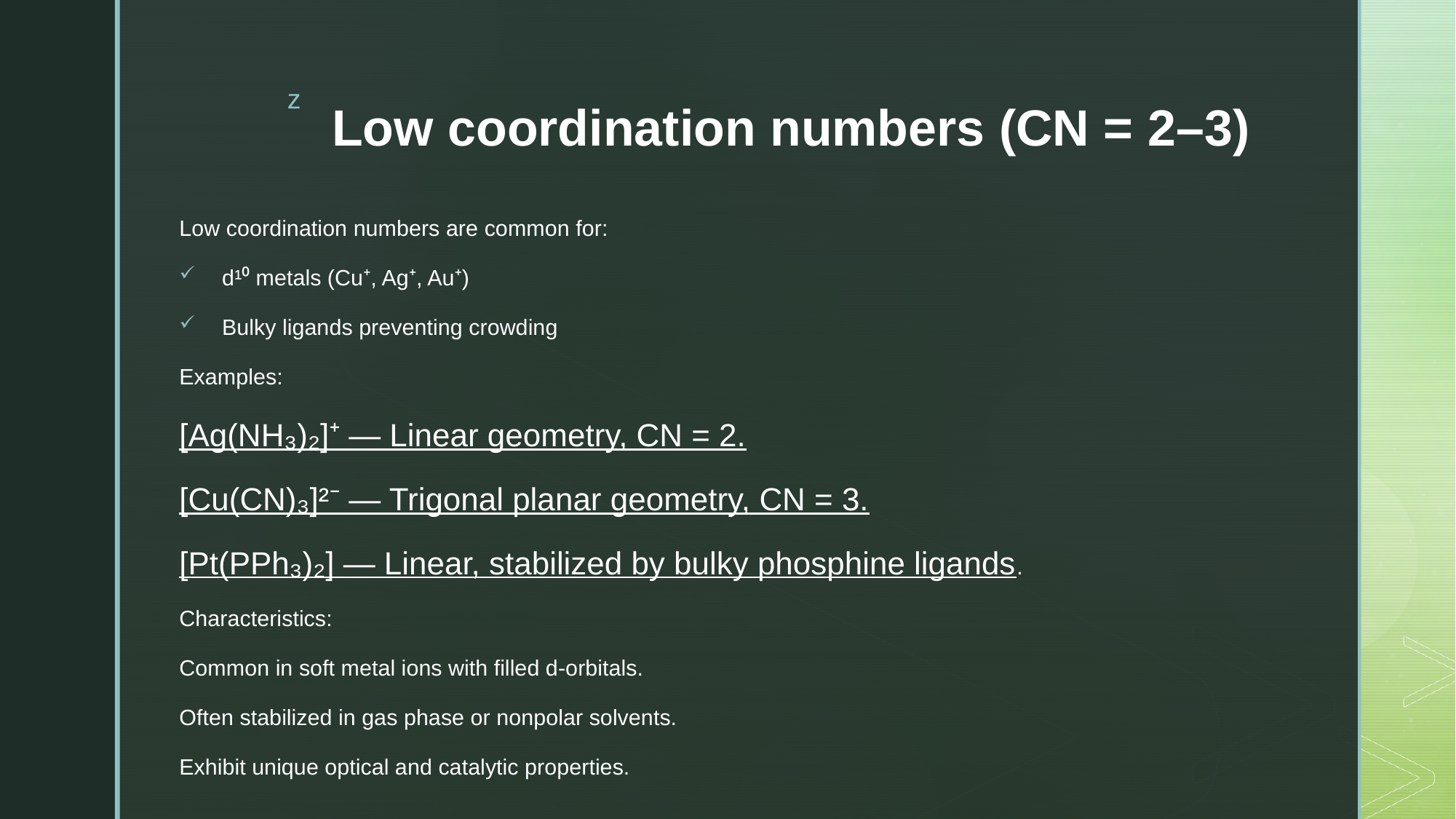

# Low coordination numbers (CN = 2–3)
Low coordination numbers are common for:
d¹⁰ metals (Cu⁺, Ag⁺, Au⁺)
Bulky ligands preventing crowding
Examples:
[Ag(NH₃)₂]⁺ — Linear geometry, CN = 2.
[Cu(CN)₃]²⁻ — Trigonal planar geometry, CN = 3.
[Pt(PPh₃)₂] — Linear, stabilized by bulky phosphine ligands.
Characteristics:
Common in soft metal ions with filled d-orbitals.
Often stabilized in gas phase or nonpolar solvents.
Exhibit unique optical and catalytic properties.